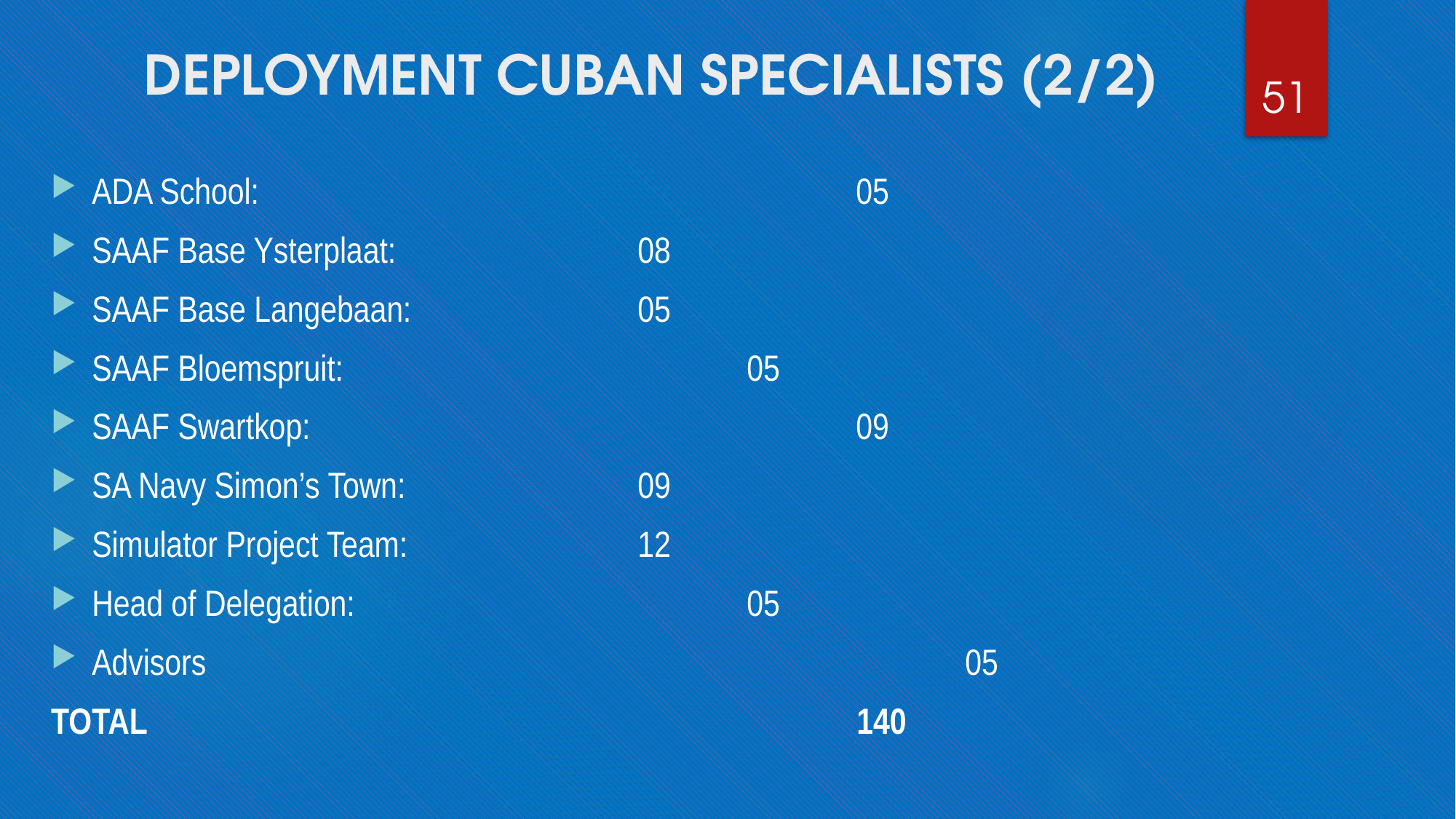

# DEPLOYMENT CUBAN SPECIALISTS (2/2)
51
ADA School:						05
SAAF Base Ysterplaat:			08
SAAF Base Langebaan:			05
SAAF Bloemspruit:				05
SAAF Swartkop:		   			09
SA Navy Simon’s Town:			09
Simulator Project Team:			12
Head of Delegation:				05
Advisors							05
TOTAL 							     140